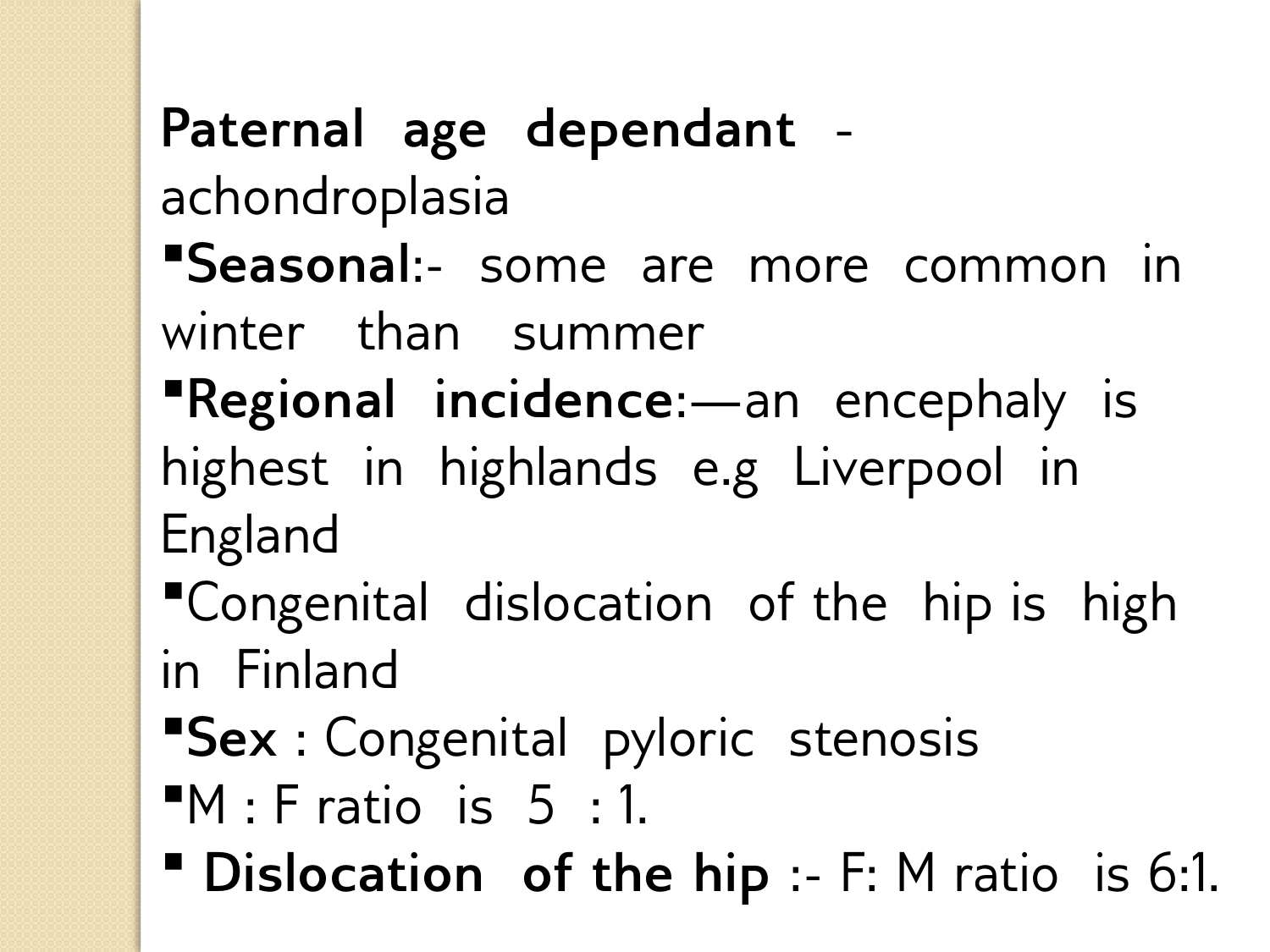

Paternal  age  dependant  -  achondroplasia
Seasonal:-  some  are  more  common  in  winter   than   summer
Regional  incidence:—an  encephaly  is  highest  in  highlands  e.g  Liverpool  in  England
Congenital  dislocation  of the  hip is  high  in  Finland
Sex : Congenital  pyloric  stenosis
M : F ratio  is  5  : 1.
 Dislocation  of the hip :- F: M ratio  is 6:1.